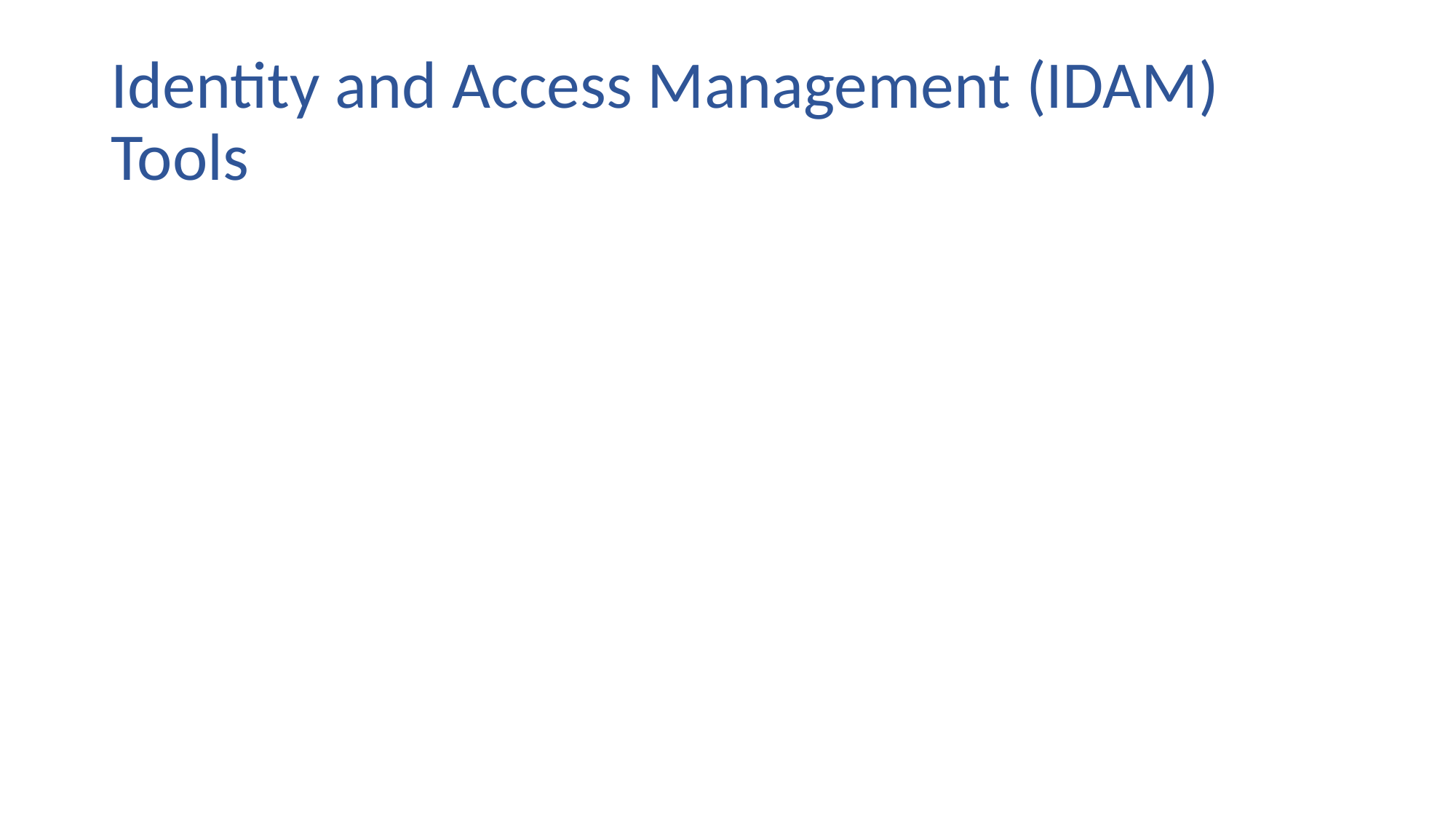

# Identity and Access Management (IDAM) Tools